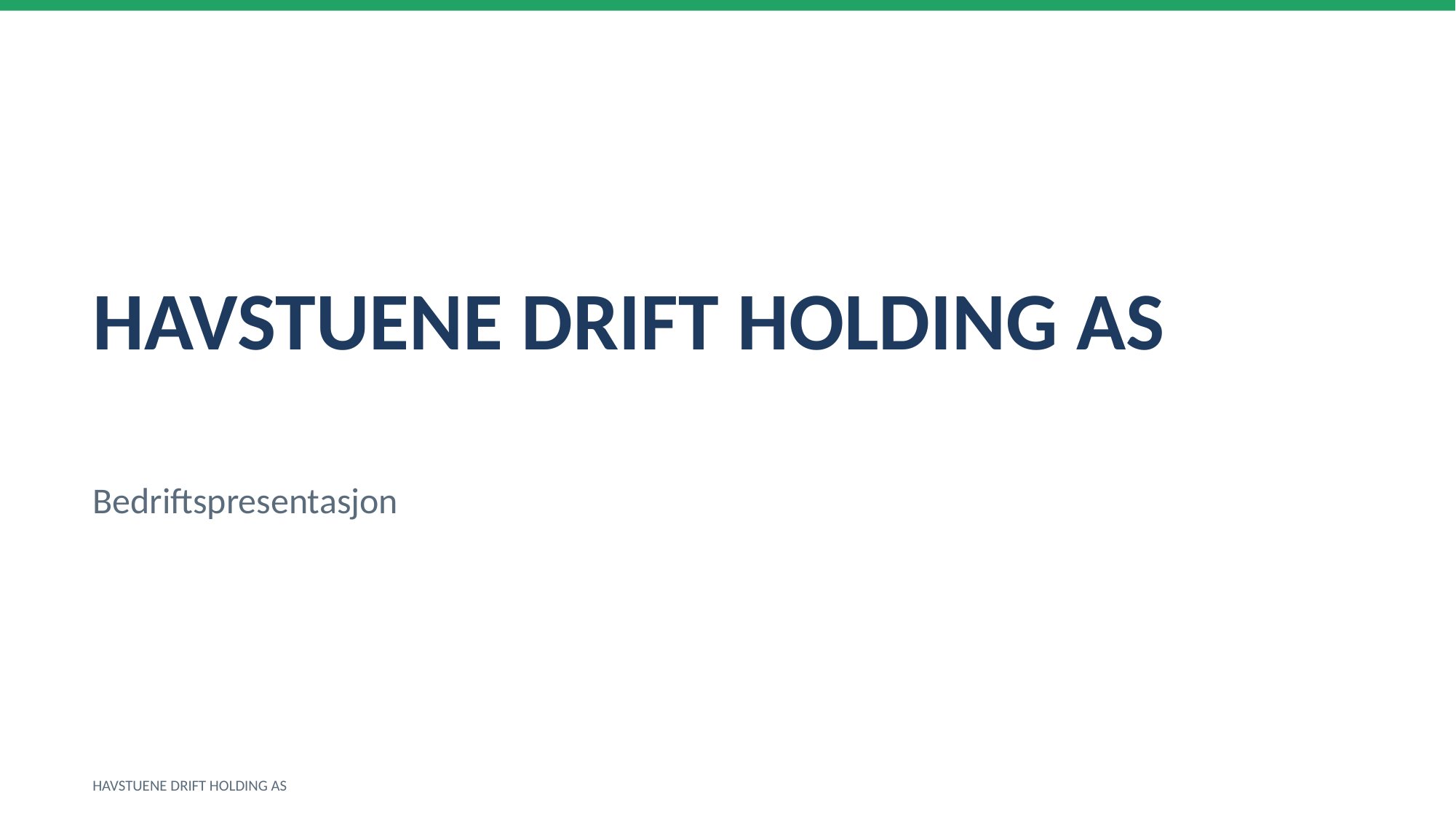

HAVSTUENE DRIFT HOLDING AS
Bedriftspresentasjon
HAVSTUENE DRIFT HOLDING AS